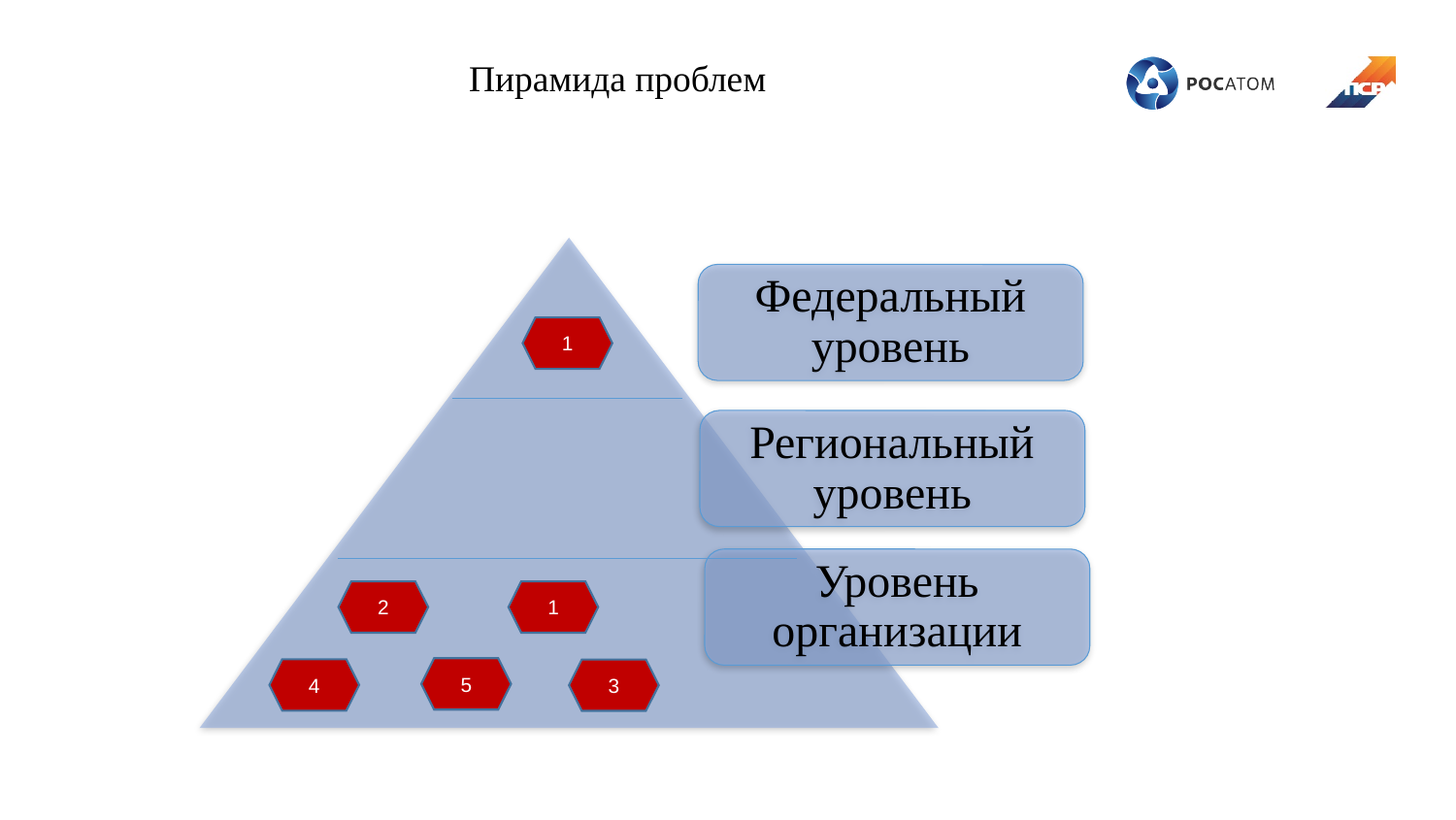

Пирамида проблем

Федеральный уровень
Региональный уровень
Уровень организации
1
2
1
5
4
3